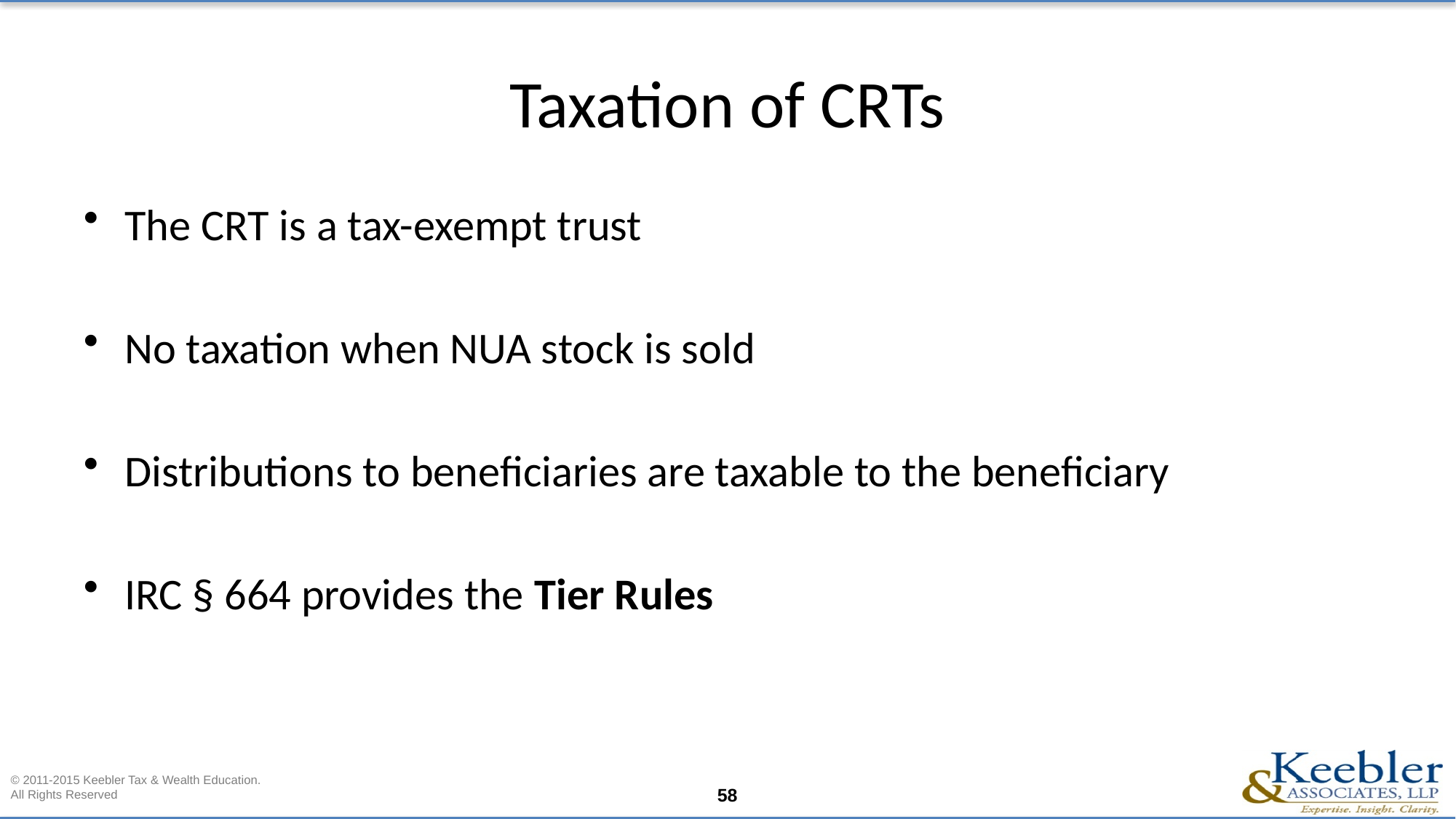

# Taxation of CRTs
The CRT is a tax-exempt trust

No taxation when NUA stock is sold

Distributions to beneficiaries are taxable to the beneficiary

IRC § 664 provides the Tier Rules